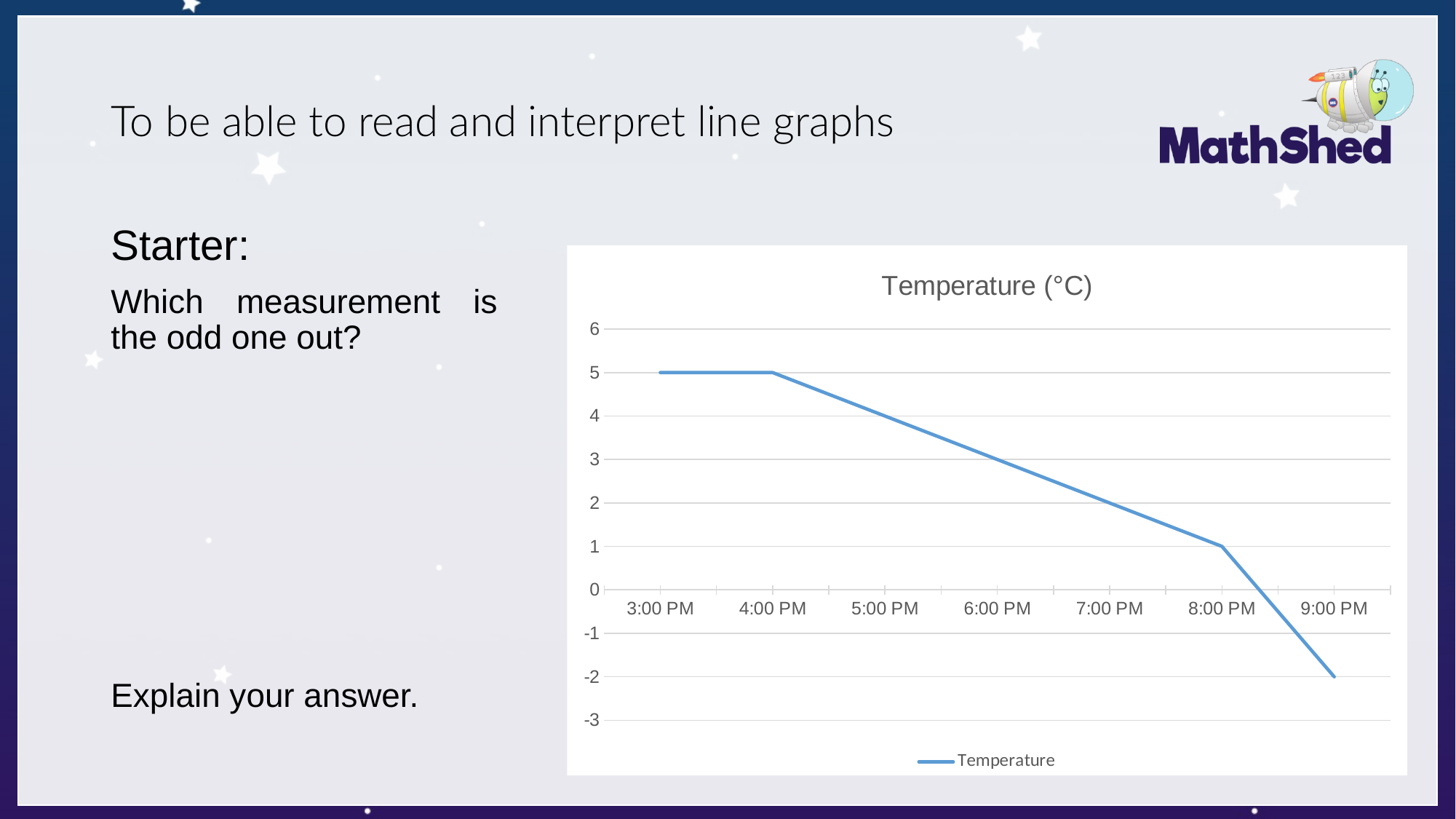

# To be able to read and interpret line graphs
Starter:
Which measurement is
the odd one out?

Explain your answer.

### Chart: Temperature (°C)

| Category | Temperature |
|---|---|
| 0.625 | 5.0 |
| 0.66666666666666663 | 5.0 |
| 0.70833333333333304 | 4.0 |
| 0.75 | 3.0 |
| 0.79166666666666696 | 2.0 |
| 0.83333333333333304 | 1.0 |
| 0.875 | -2.0 |